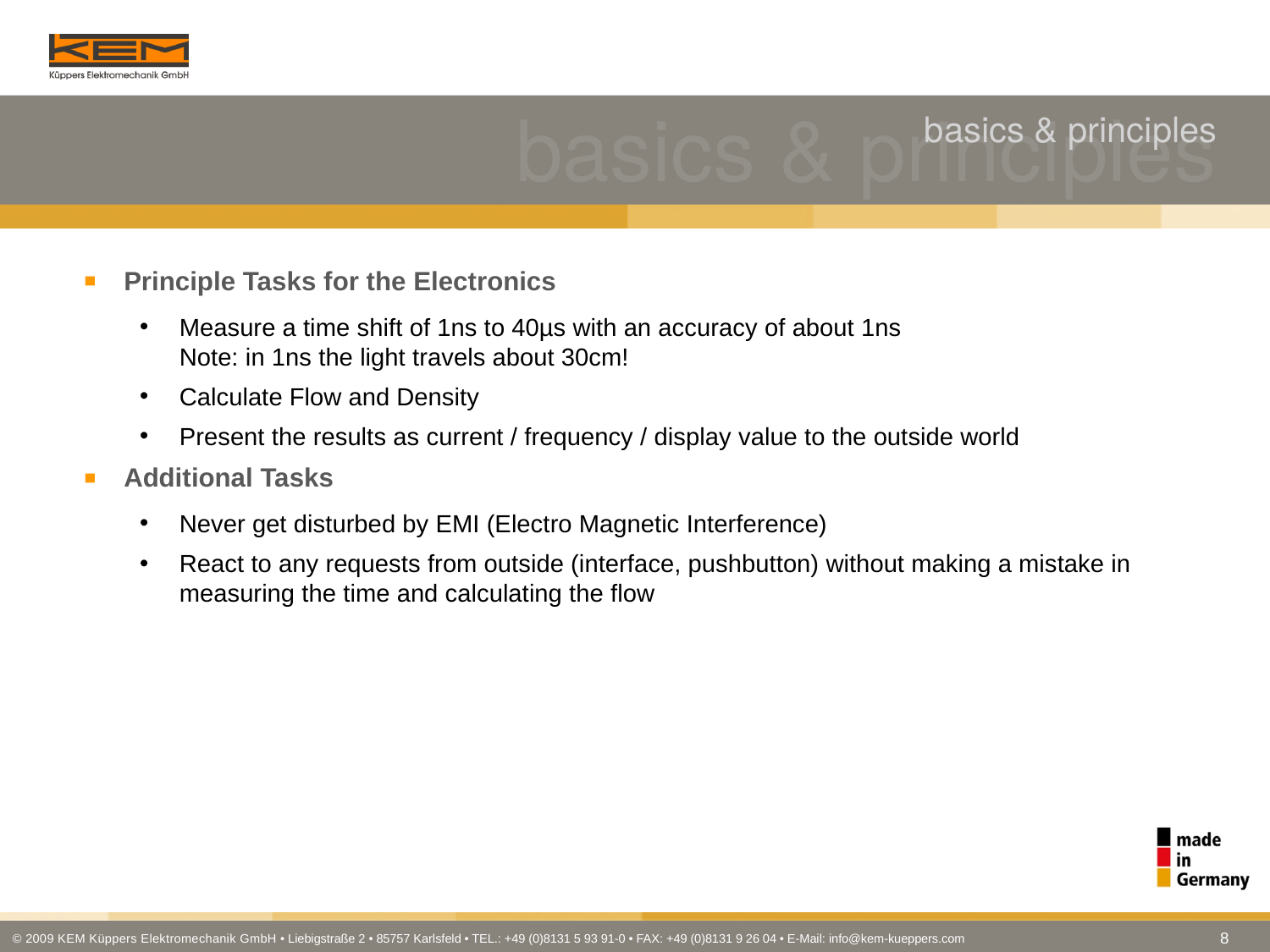

basics & principles
basics & principles
Principle Tasks for the Electronics
Measure a time shift of 1ns to 40µs with an accuracy of about 1ns
Note: in 1ns the light travels about 30cm!
Calculate Flow and Density
Present the results as current / frequency / display value to the outside world
Additional Tasks
Never get disturbed by EMI (Electro Magnetic Interference)
React to any requests from outside (interface, pushbutton) without making a mistake in measuring the time and calculating the flow

8